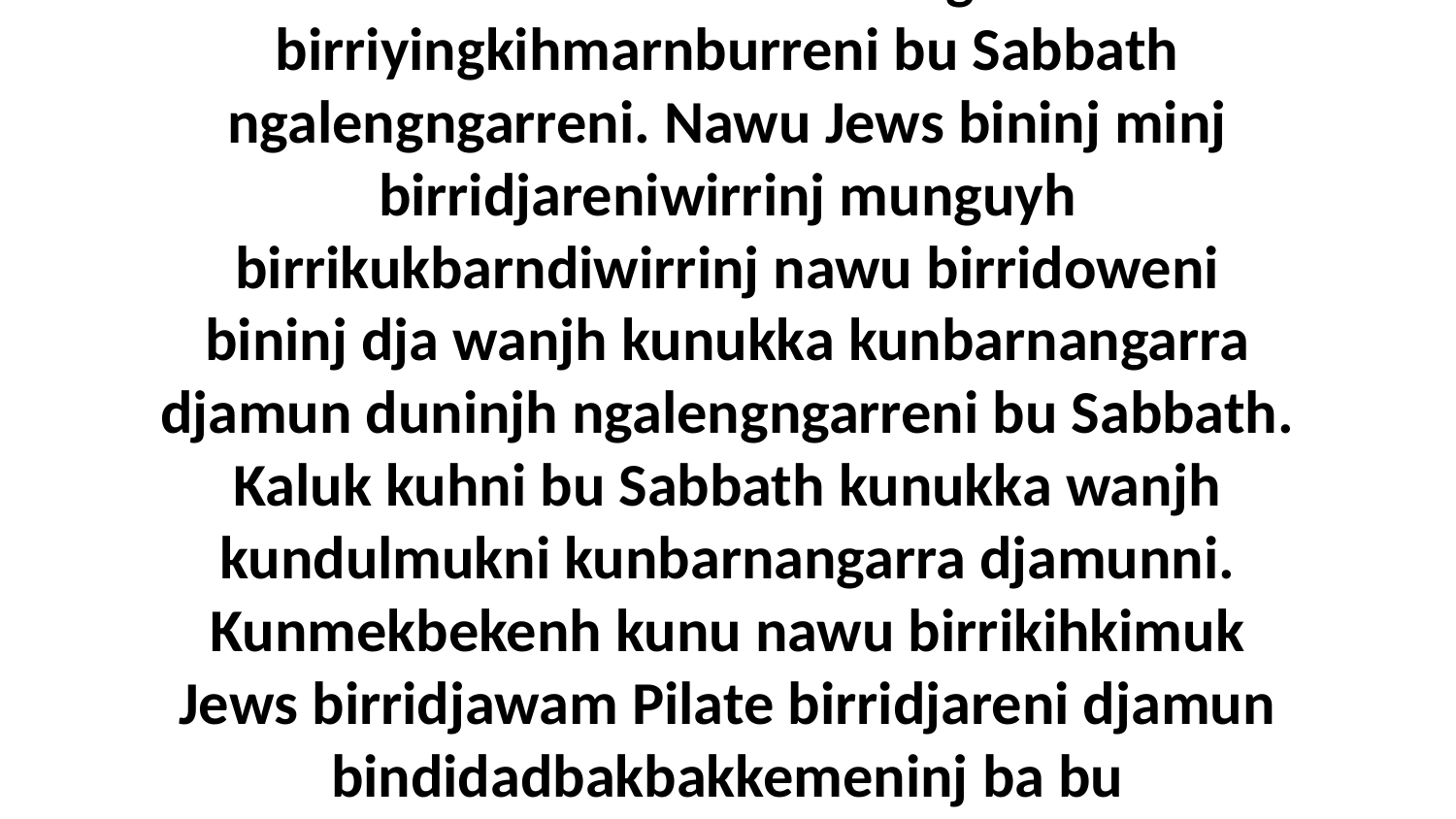

31 Bu kerrngehkenhni birribiddunhdulubom Jesus kunukka kunbarnangarra bu birriyingkihmarnburreni bu Sabbath ngalengngarreni. Nawu Jews bininj minj birridjareniwirrinj munguyh birrikukbarndiwirrinj nawu birridoweni bininj dja wanjh kunukka kunbarnangarra djamun duninjh ngalengngarreni bu Sabbath. Kaluk kuhni bu Sabbath kunukka wanjh kundulmukni kunbarnangarra djamunni. Kunmekbekenh kunu nawu birrikihkimuk Jews birridjawam Pilate birridjareni djamun bindidadbakbakkemeninj ba bu birridowimeninj werrkwerrk dja mak yerre nawu Jew bindikukkayi.